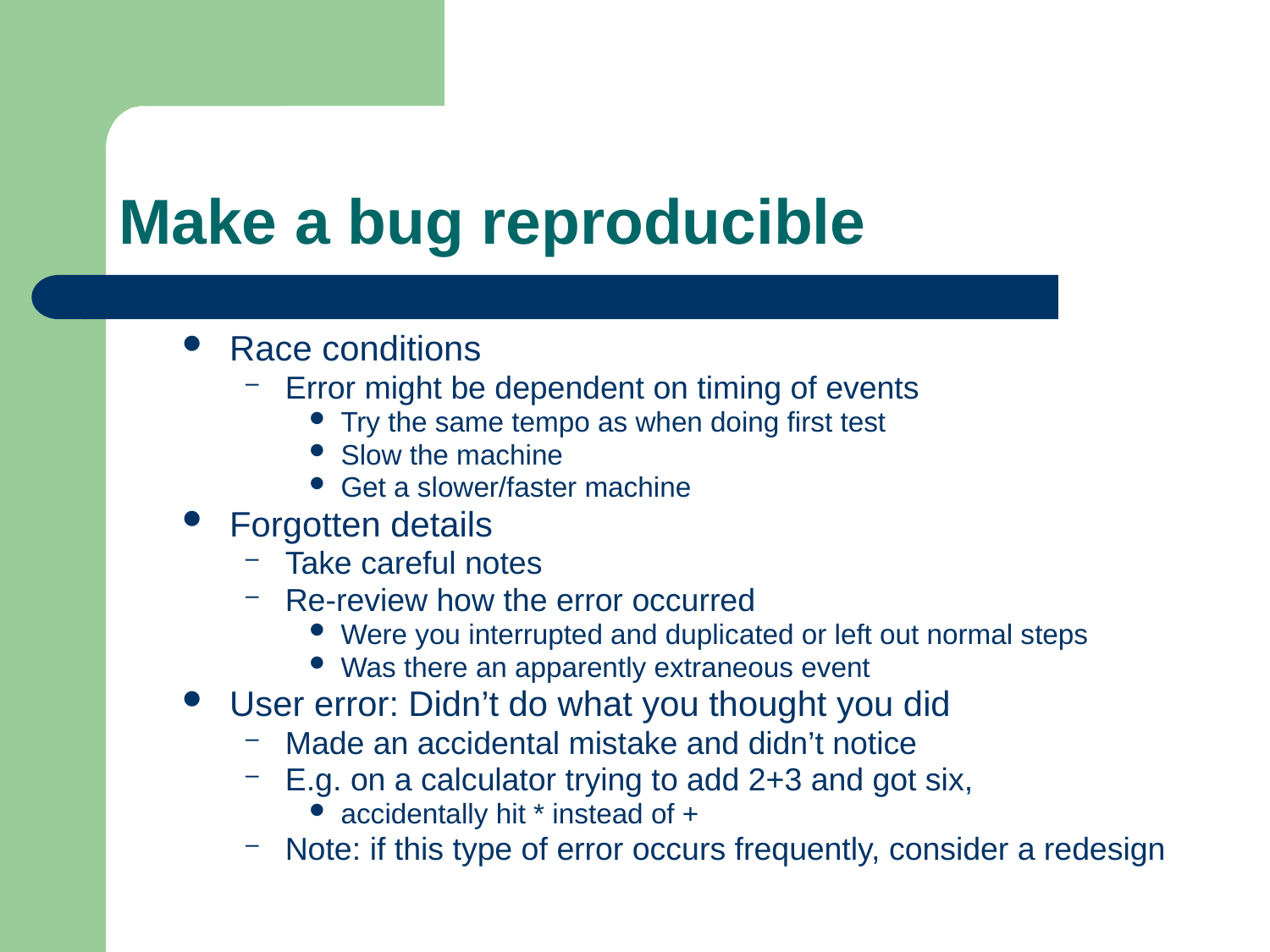

# Make a bug reproducible
Race conditions
Error might be dependent on timing of events
Try the same tempo as when doing first test
Slow the machine
Get a slower/faster machine
Forgotten details
Take careful notes
Re-review how the error occurred
Were you interrupted and duplicated or left out normal steps
Was there an apparently extraneous event
User error: Didn’t do what you thought you did
Made an accidental mistake and didn’t notice
E.g. on a calculator trying to add 2+3 and got six,
accidentally hit * instead of +
Note: if this type of error occurs frequently, consider a redesign